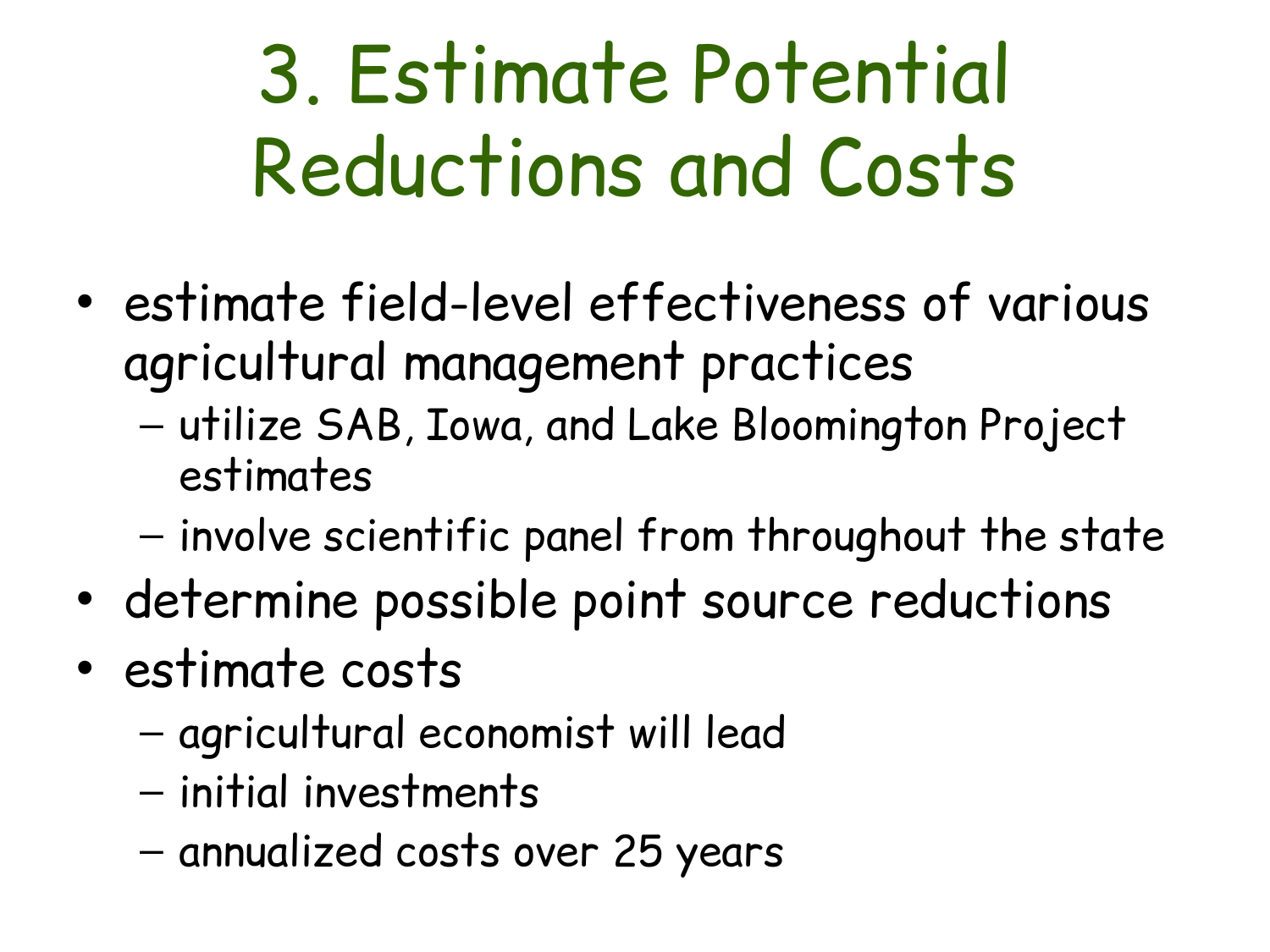

# 3. Estimate Potential Reductions and Costs
estimate field-level effectiveness of various agricultural management practices
utilize SAB, Iowa, and Lake Bloomington Project estimates
involve scientific panel from throughout the state
determine possible point source reductions
estimate costs
agricultural economist will lead
initial investments
annualized costs over 25 years